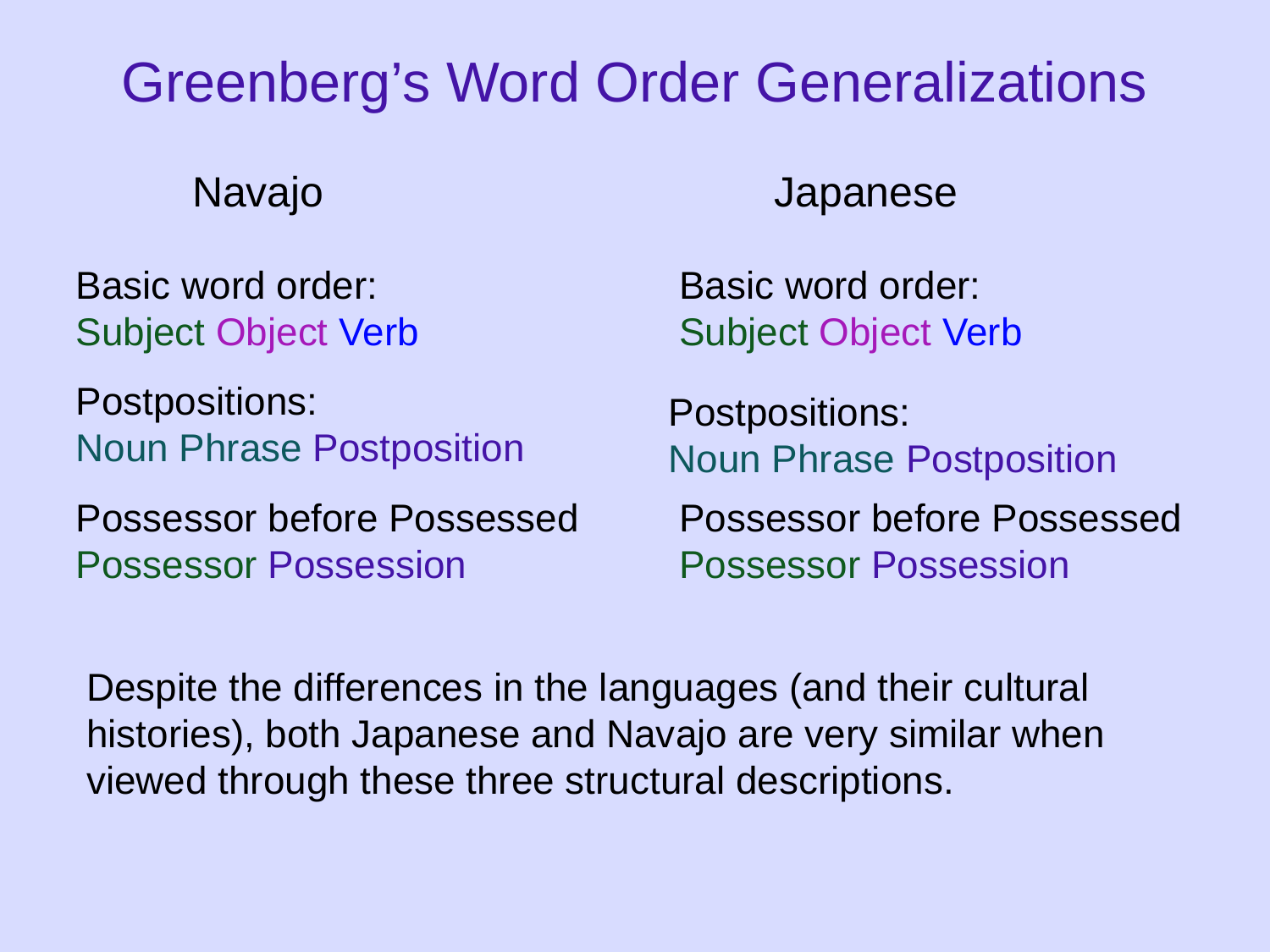

# Greenberg’s Word Order Generalizations
Navajo
Japanese
Basic word order:
Subject Object Verb
Basic word order:
Subject Object Verb
Postpositions:
Noun Phrase Postposition
Postpositions:
Noun Phrase Postposition
Possessor before Possessed
Possessor Possession
Possessor before Possessed
Possessor Possession
Despite the differences in the languages (and their cultural histories), both Japanese and Navajo are very similar when viewed through these three structural descriptions.